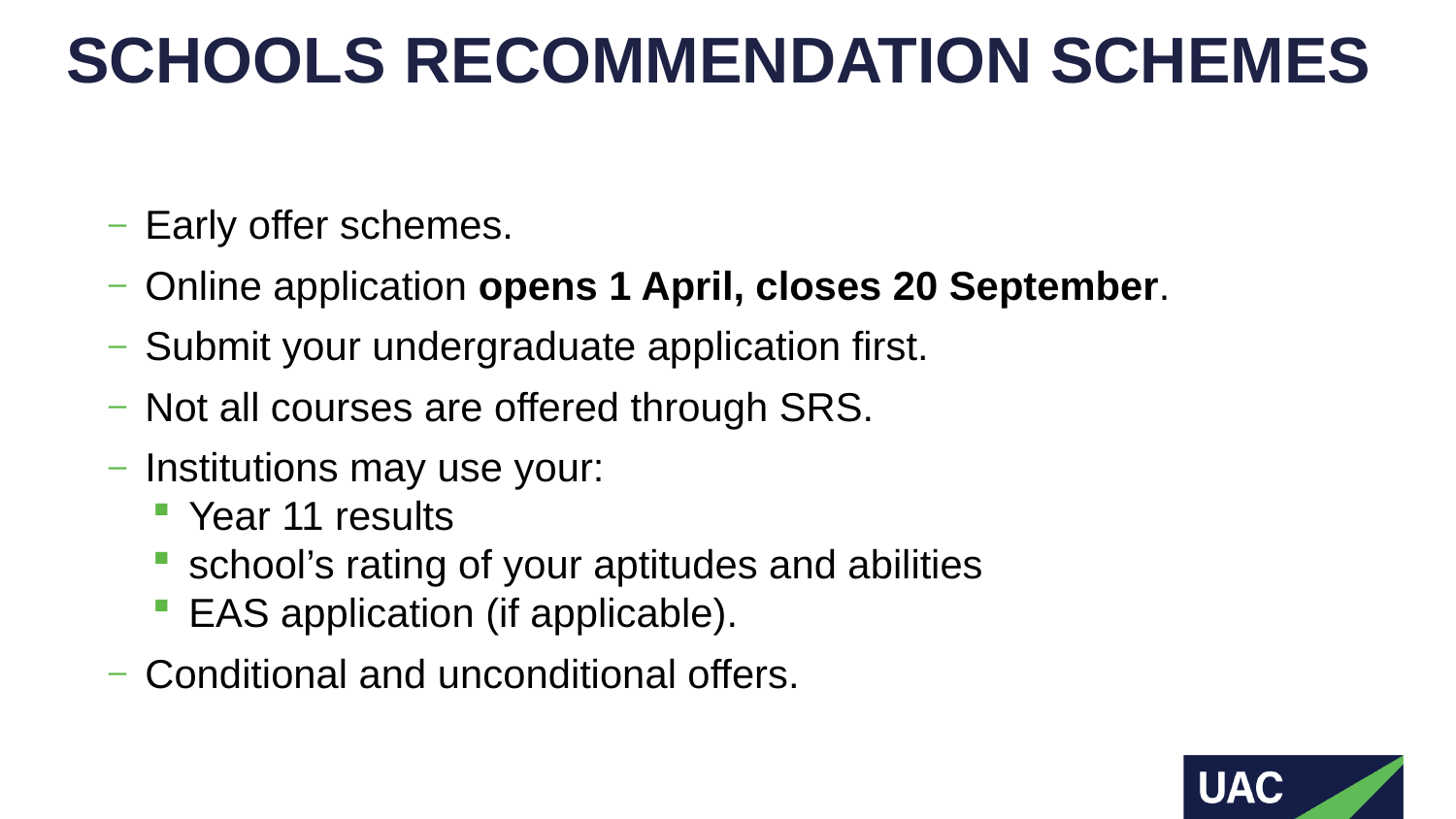

# SCHOOLS RECOMMENDATION SCHEMES
Early offer schemes.
Online application opens 1 April, closes 20 September.
Submit your undergraduate application first.
Not all courses are offered through SRS.
Institutions may use your:
Year 11 results
school’s rating of your aptitudes and abilities
EAS application (if applicable).
Conditional and unconditional offers.